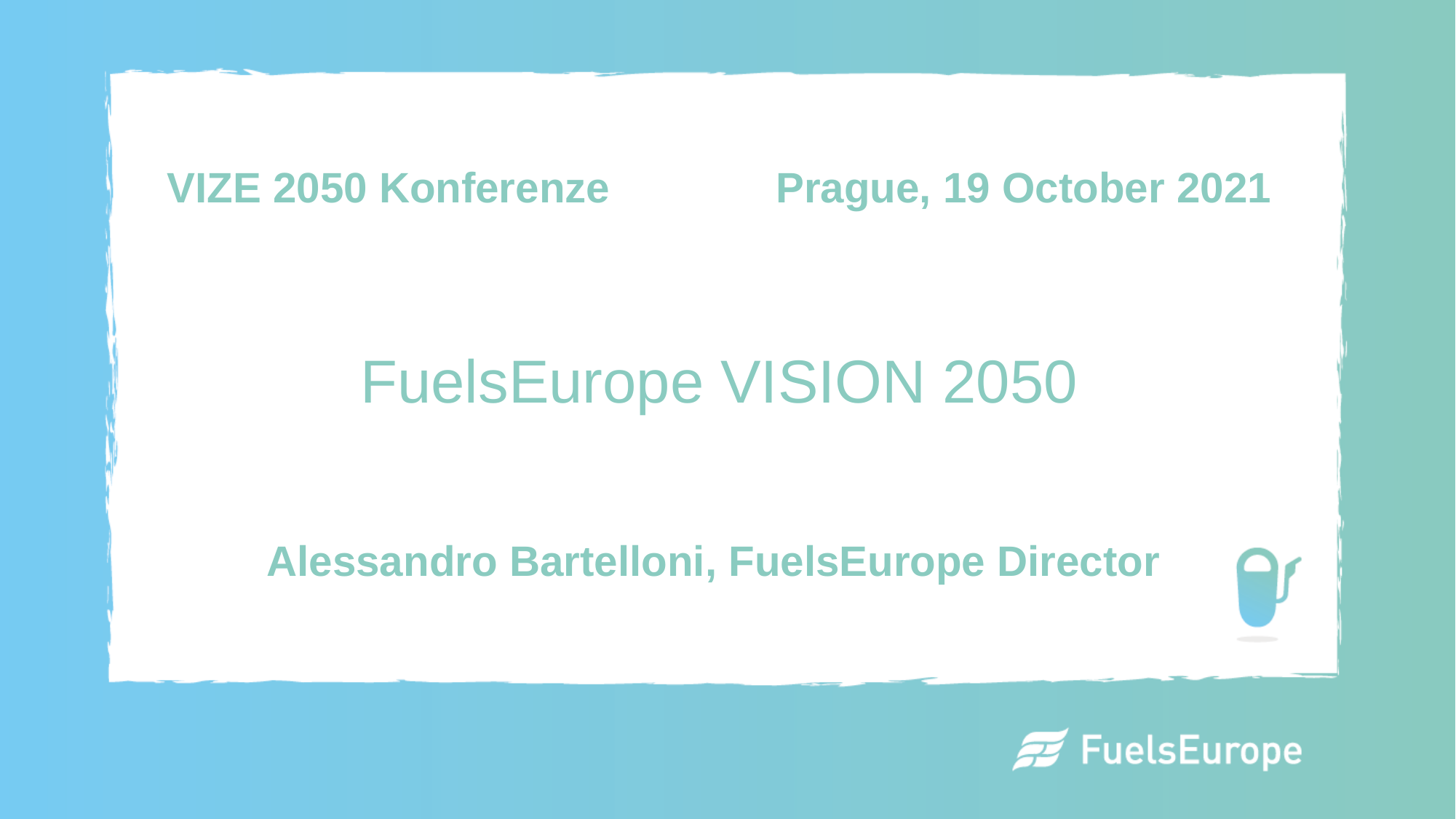

# VIZE 2050 Konferenze              Prague, 19 October 2021 FuelsEurope VISION 2050 Alessandro Bartelloni, FuelsEurope Director